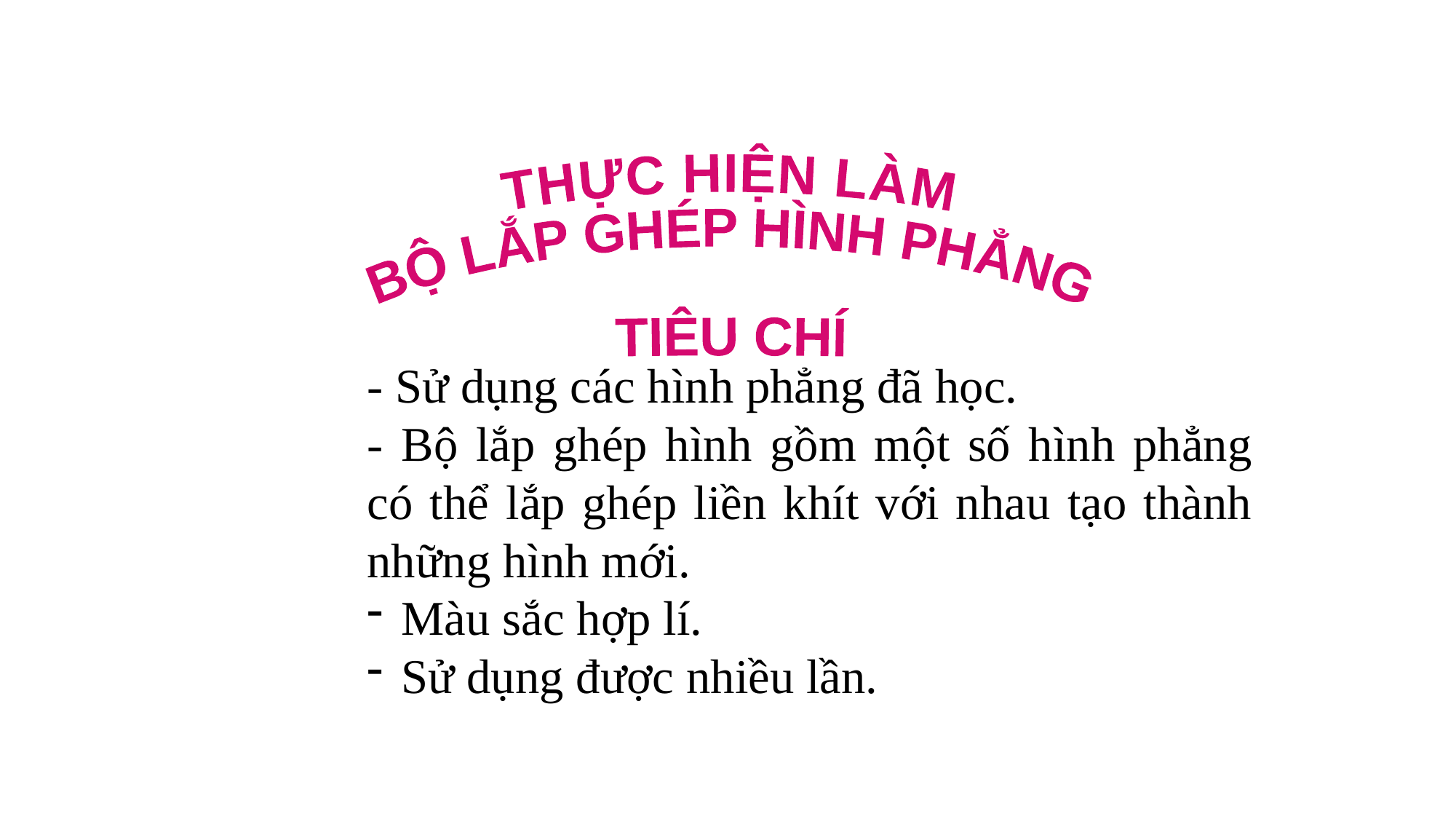

THỰC HIỆN LÀM
BỘ LẮP GHÉP HÌNH PHẲNG
TIÊU CHÍ
- Sử dụng các hình phẳng đã học.
- Bộ lắp ghép hình gồm một số hình phẳng có thể lắp ghép liền khít với nhau tạo thành những hình mới.
Màu sắc hợp lí.
Sử dụng được nhiều lần.